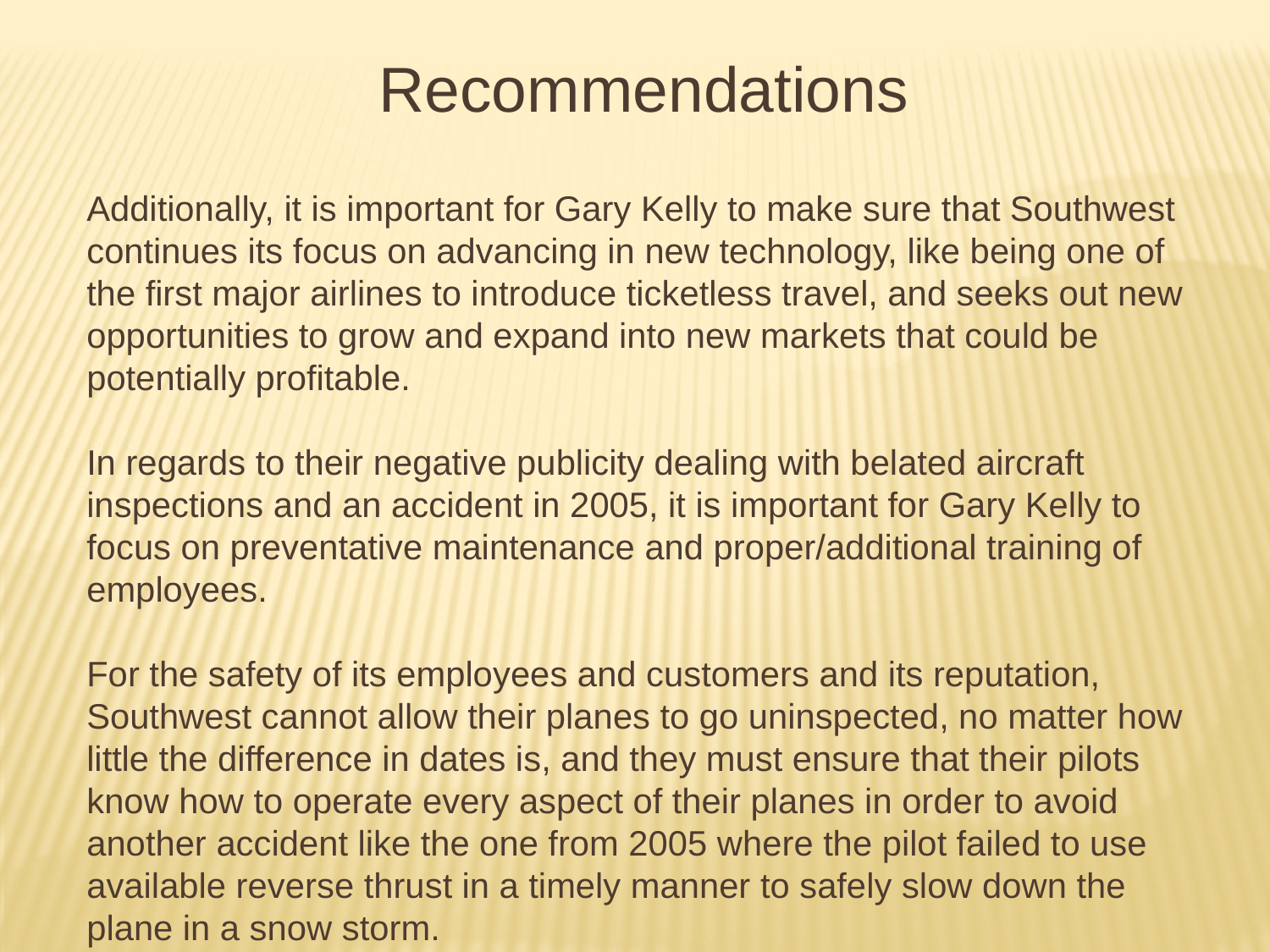

Recommendations
Additionally, it is important for Gary Kelly to make sure that Southwest continues its focus on advancing in new technology, like being one of the first major airlines to introduce ticketless travel, and seeks out new opportunities to grow and expand into new markets that could be potentially profitable.

In regards to their negative publicity dealing with belated aircraft inspections and an accident in 2005, it is important for Gary Kelly to focus on preventative maintenance and proper/additional training of employees.

For the safety of its employees and customers and its reputation, Southwest cannot allow their planes to go uninspected, no matter how little the difference in dates is, and they must ensure that their pilots know how to operate every aspect of their planes in order to avoid another accident like the one from 2005 where the pilot failed to use available reverse thrust in a timely manner to safely slow down the plane in a snow storm.